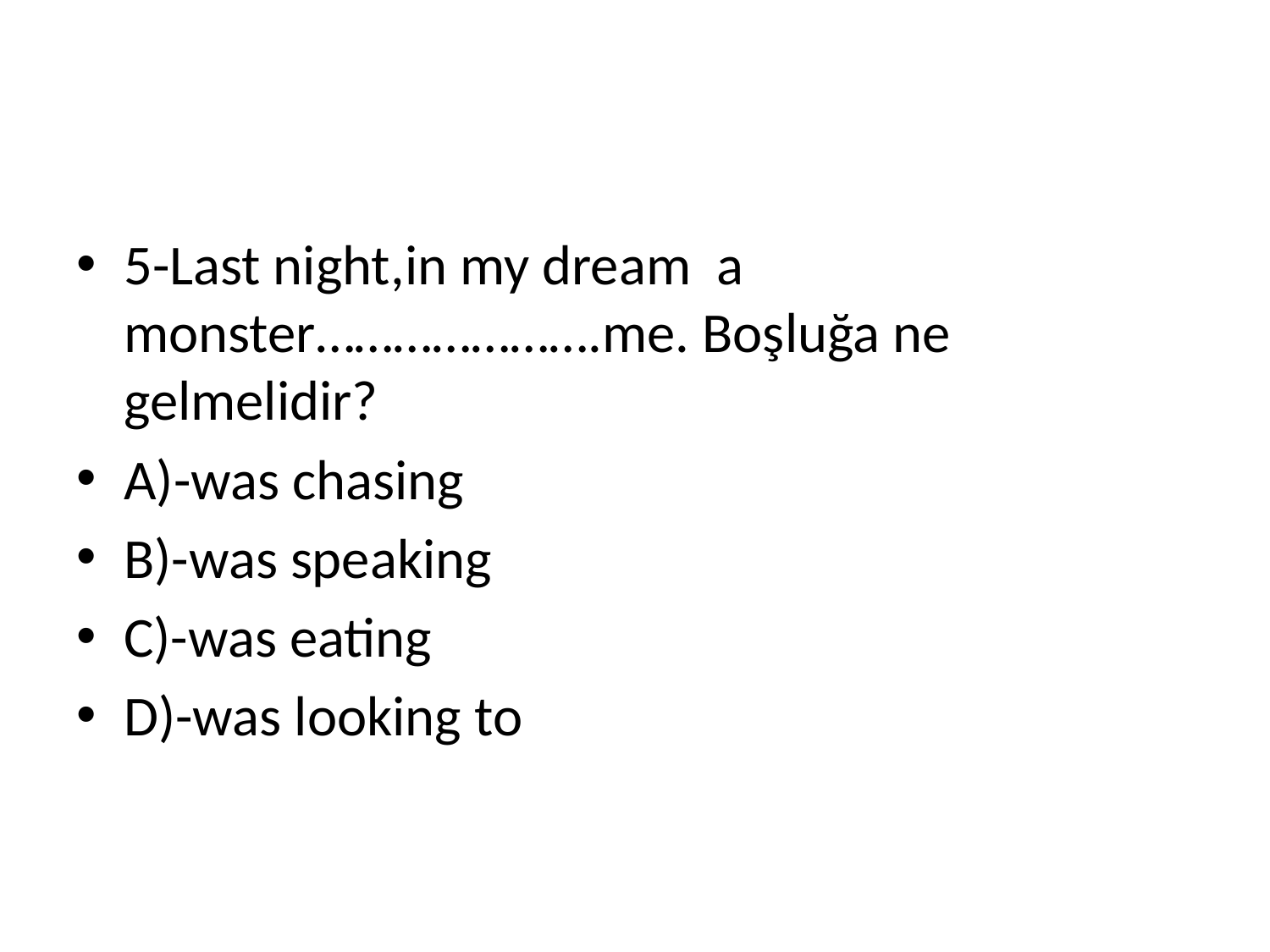

#
5-Last night,in my dream  a monster………………….me. Boşluğa ne gelmelidir?
A)-was chasing
B)-was speaking
C)-was eating
D)-was looking to